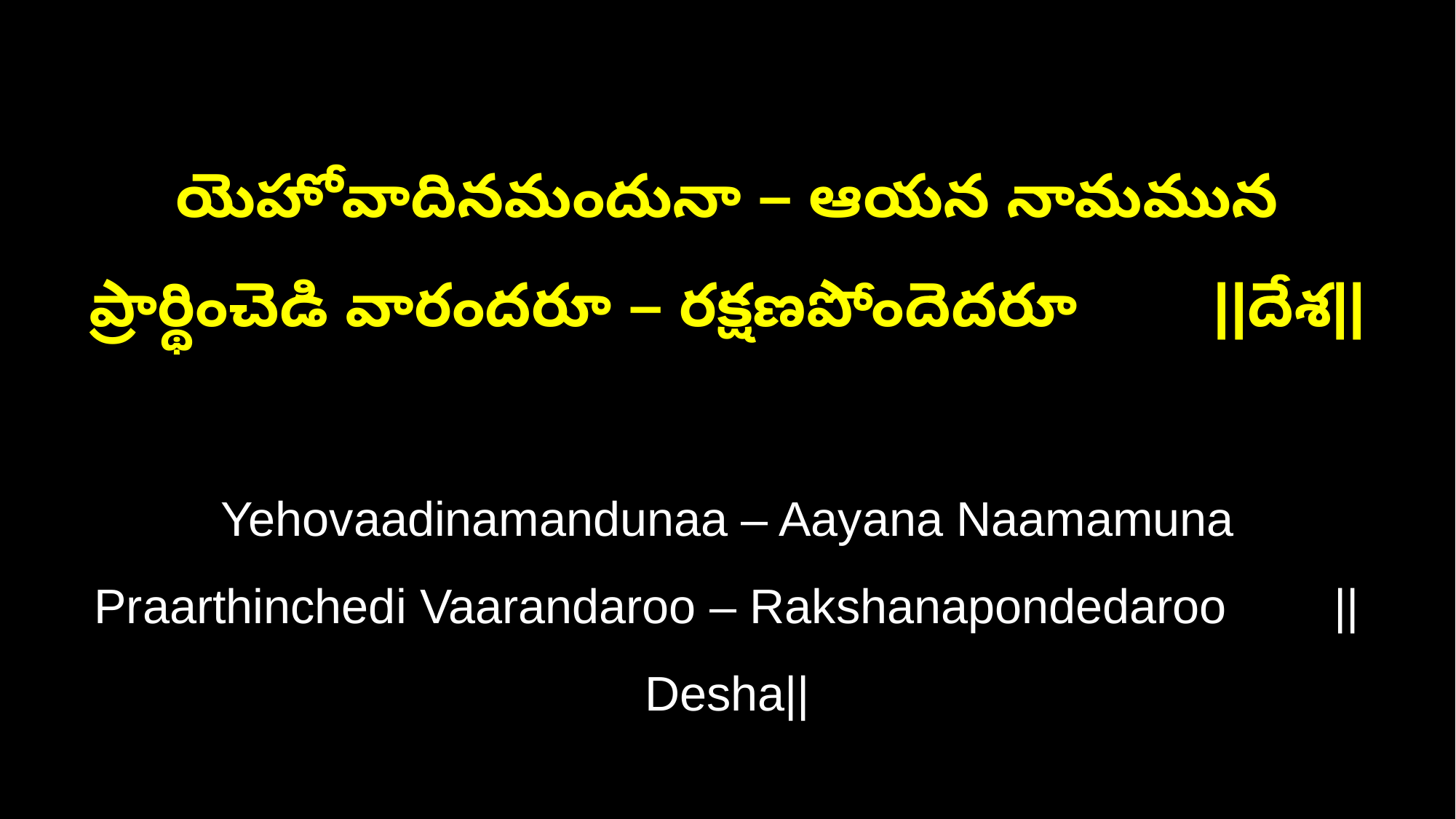

యెహోవాదినమందునా – ఆయన నామమున
ప్రార్థించెడి వారందరూ – రక్షణపోందెదరూ        ||దేశ||
Yehovaadinamandunaa – Aayana Naamamuna
Praarthinchedi Vaarandaroo – Rakshanapondedaroo        ||Desha||